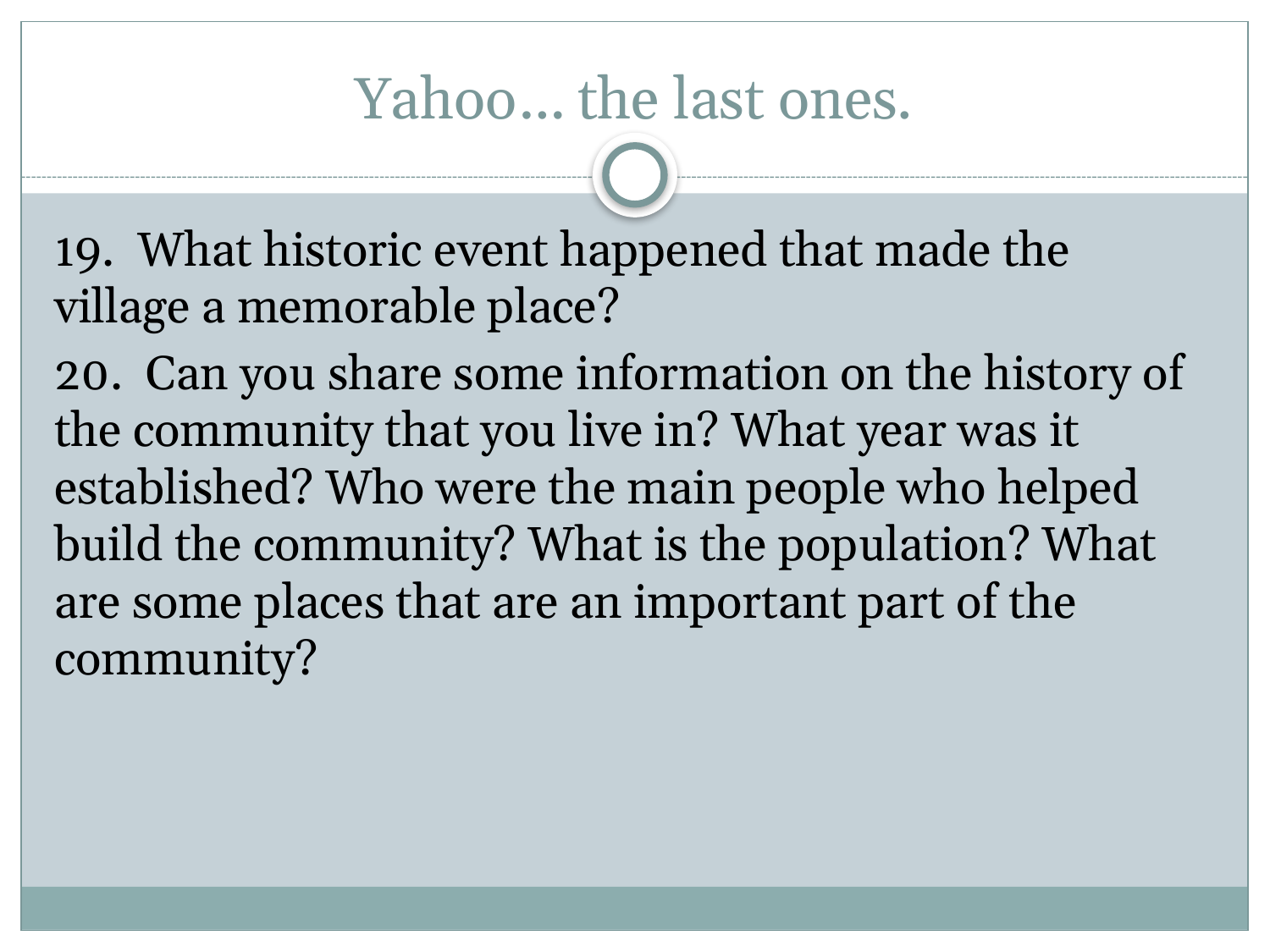

# Yahoo… the last ones.
19.  What historic event happened that made the village a memorable place?
20.  Can you share some information on the history of the community that you live in? What year was it established? Who were the main people who helped build the community? What is the population? What are some places that are an important part of the community?